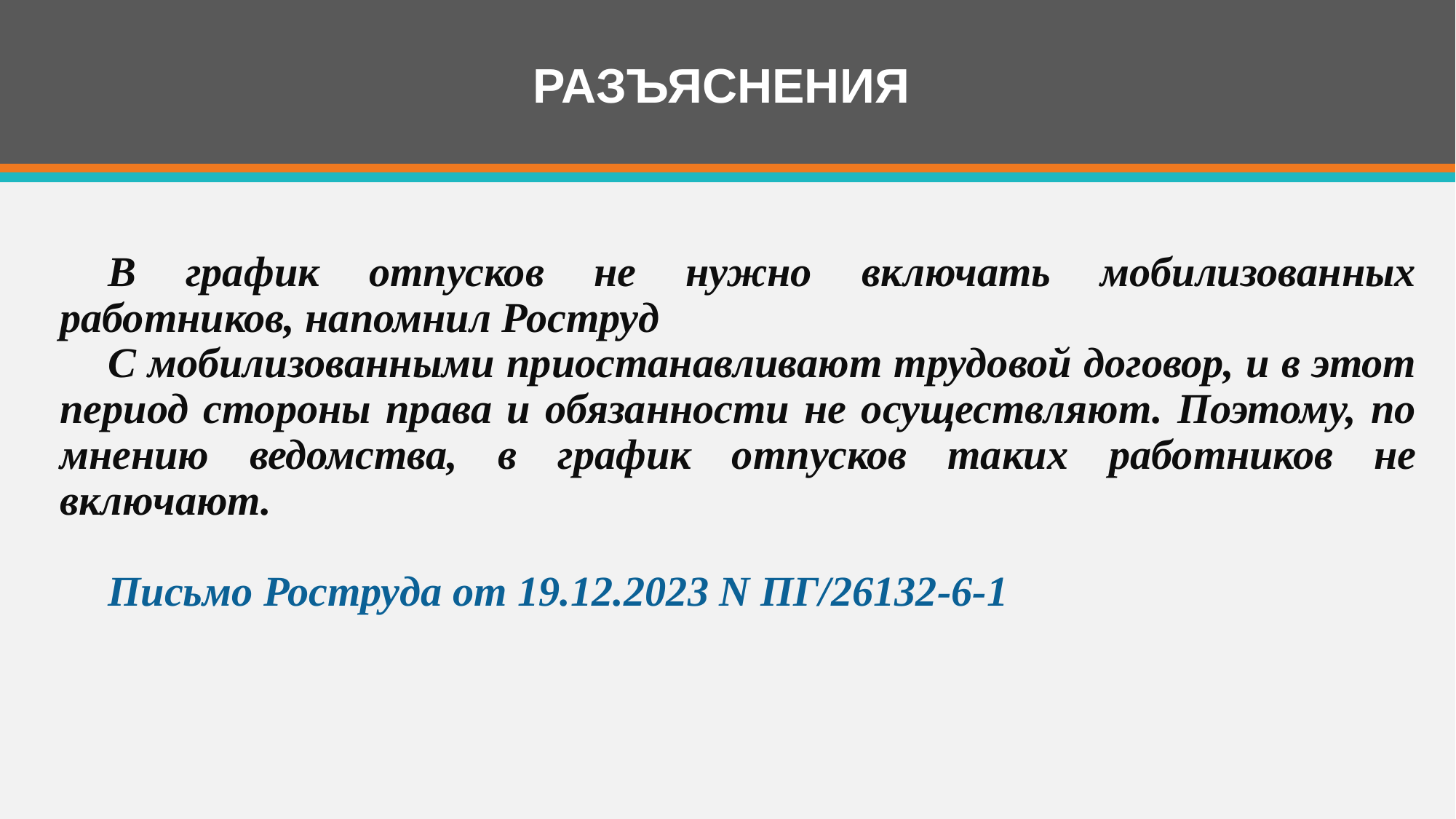

# РАЗЪЯСНЕНИЯ

В график отпусков не нужно включать мобилизованных работников, напомнил Роструд
С мобилизованными приостанавливают трудовой договор, и в этот период стороны права и обязанности не осуществляют. Поэтому, по мнению ведомства, в график отпусков таких работников не включают.

Письмо Роструда от 19.12.2023 N ПГ/26132-6-1